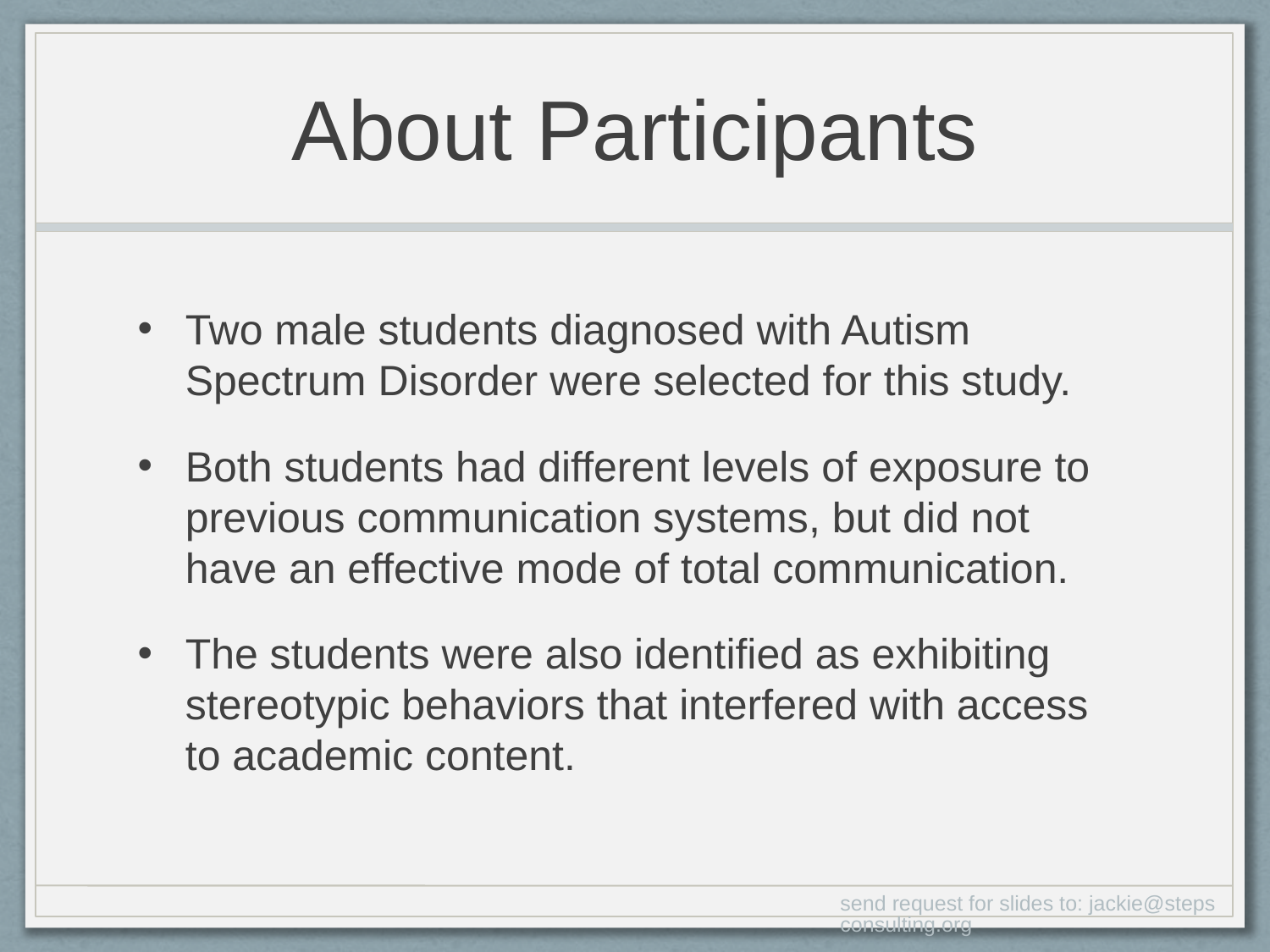

# About Participants
Two male students diagnosed with Autism Spectrum Disorder were selected for this study.
Both students had different levels of exposure to previous communication systems, but did not have an effective mode of total communication.
The students were also identified as exhibiting stereotypic behaviors that interfered with access to academic content.

send request for slides to: jackie@stepsconsulting.org